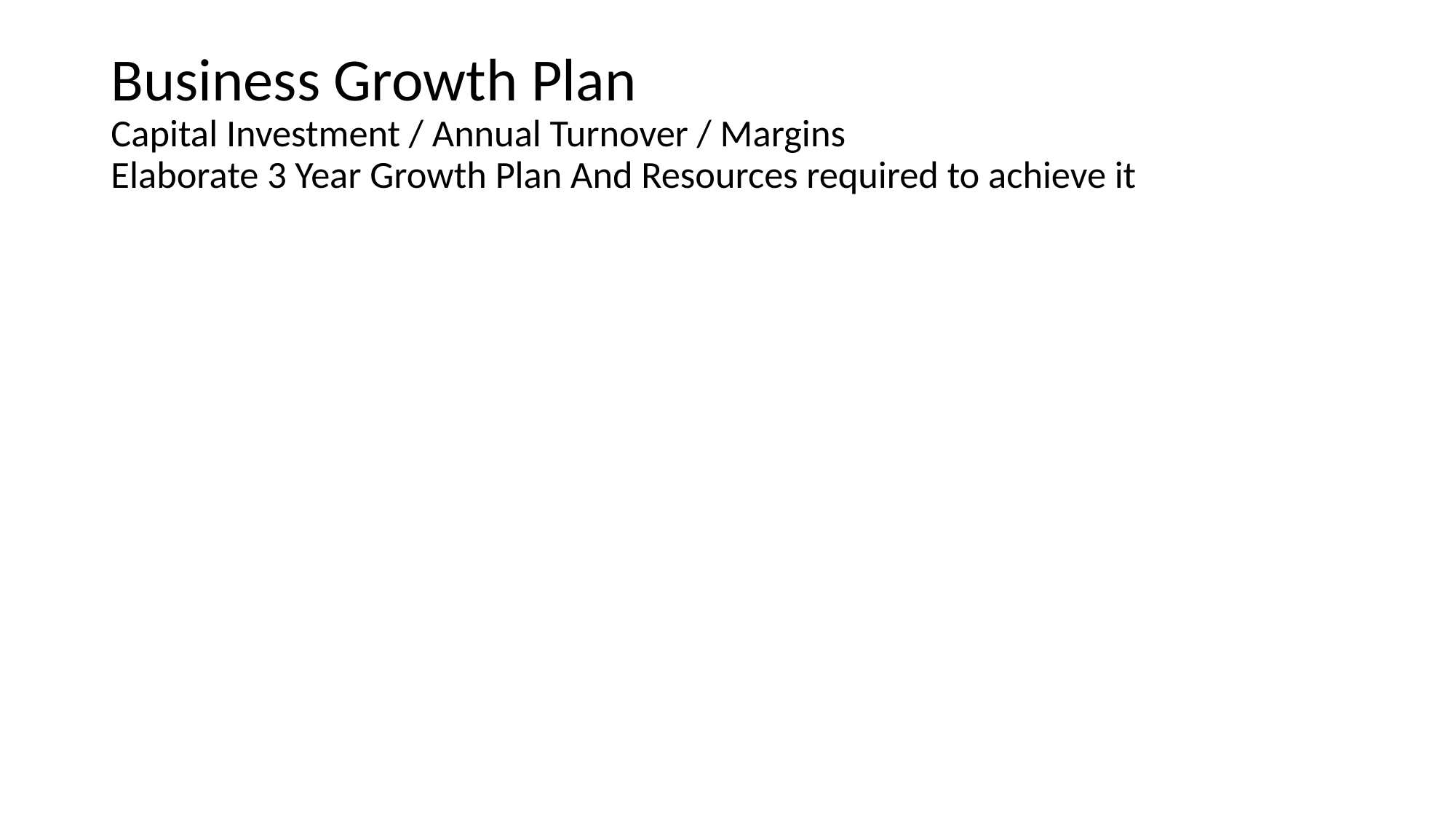

# Business Growth Plan Capital Investment / Annual Turnover / Margins Elaborate 3 Year Growth Plan And Resources required to achieve it